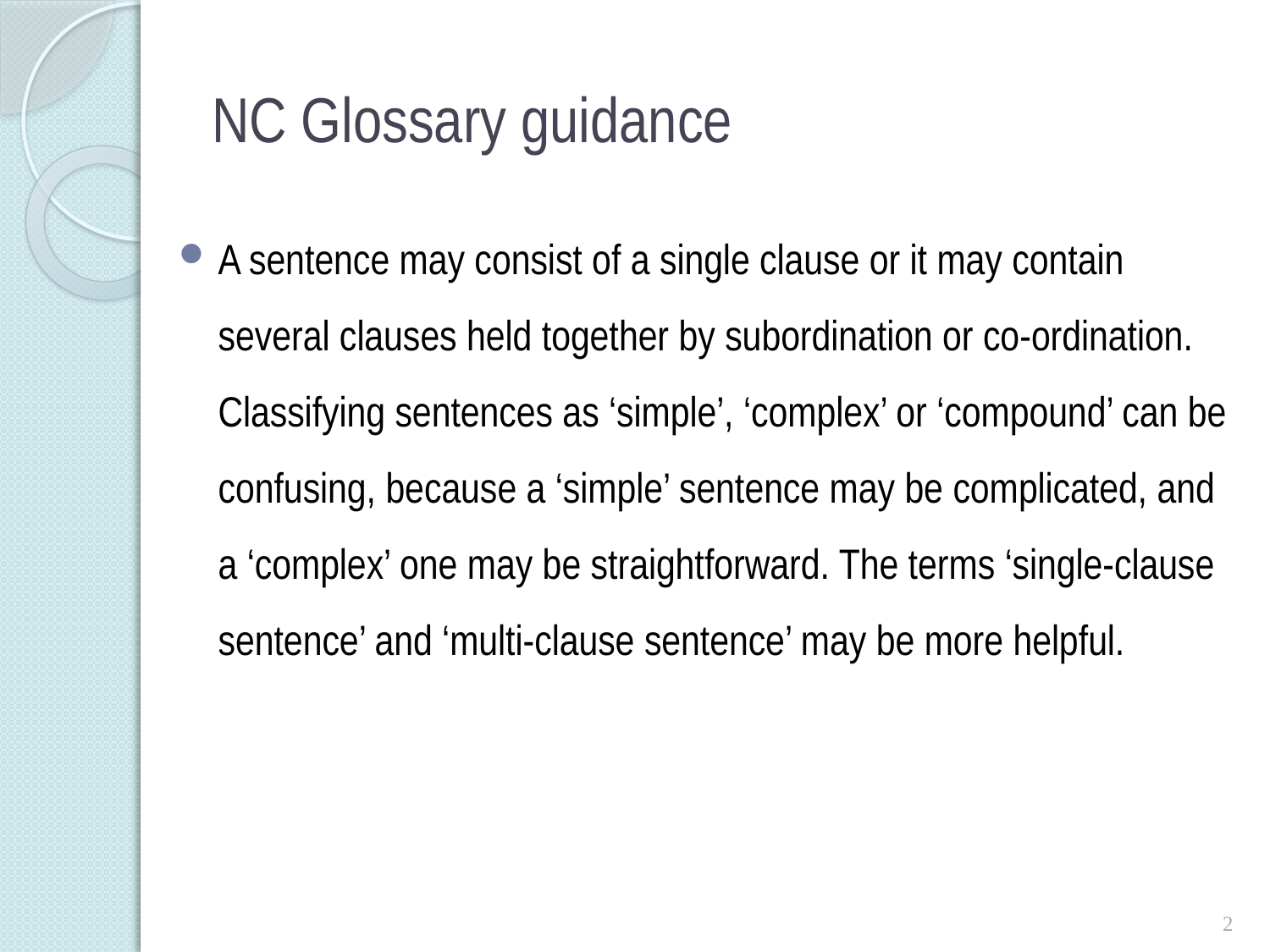

# NC Glossary guidance
A sentence may consist of a single clause or it may contain several clauses held together by subordination or co-ordination. Classifying sentences as ‘simple’, ‘complex’ or ‘compound’ can be confusing, because a ‘simple’ sentence may be complicated, and a ‘complex’ one may be straightforward. The terms ‘single-clause sentence’ and ‘multi-clause sentence’ may be more helpful.
2